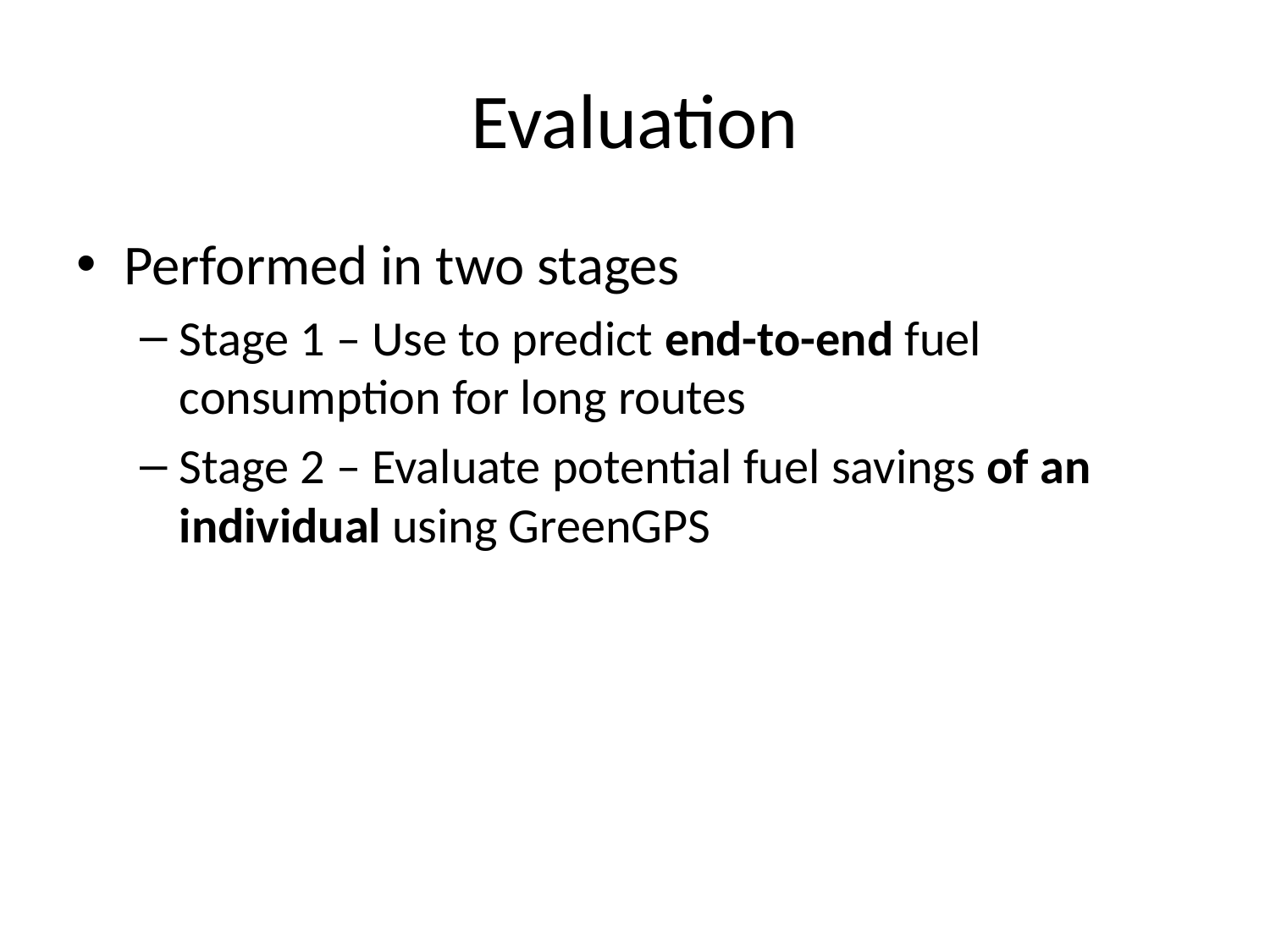

# Evaluation
Performed in two stages
Stage 1 – Use to predict end-to-end fuel consumption for long routes
Stage 2 – Evaluate potential fuel savings of an individual using GreenGPS